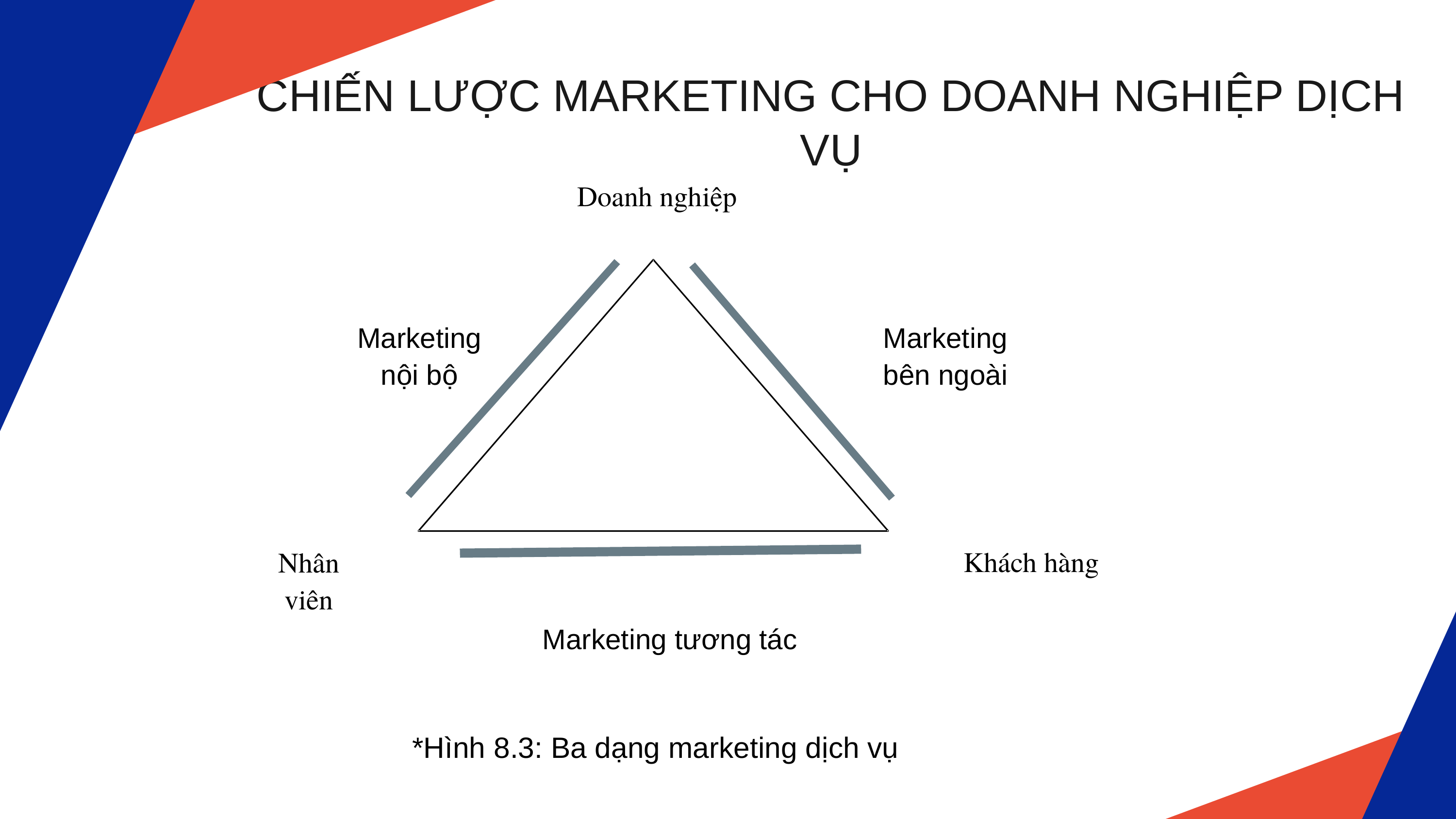

CHIẾN LƯỢC MARKETING CHO DOANH NGHIỆP DỊCH VỤ

Doanh nghiệp

Marketing nội bộ
Marketing bên ngoài

Khách hàng
Nhân viên
Marketing tương tác
*Hình 8.3: Ba dạng marketing dịch vụ